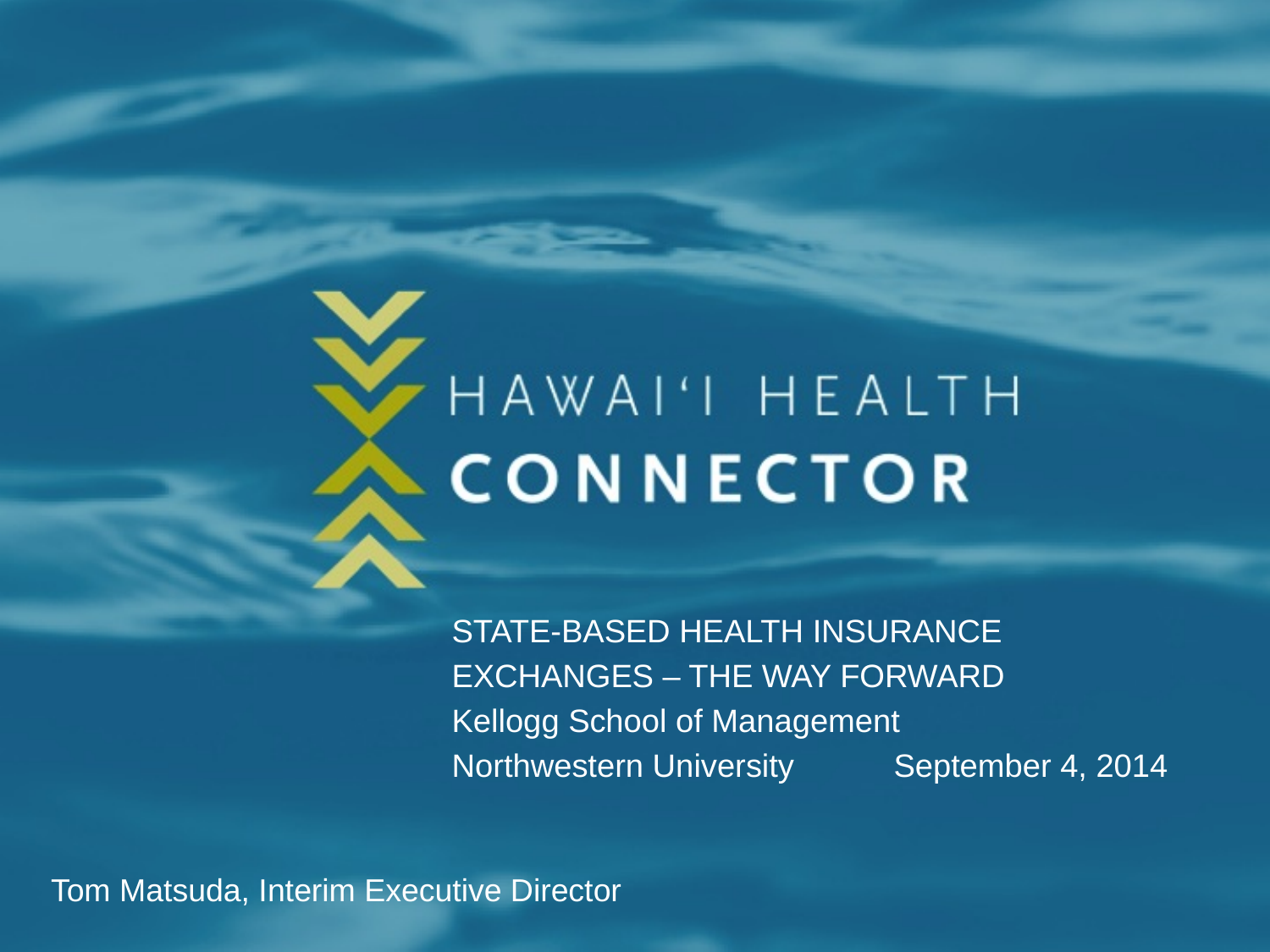

STATE-BASED HEALTH INSURANCE
EXCHANGES – THE WAY FORWARD
Kellogg School of Management
Northwestern University			September 4, 2014
Tom Matsuda, Interim Executive Director